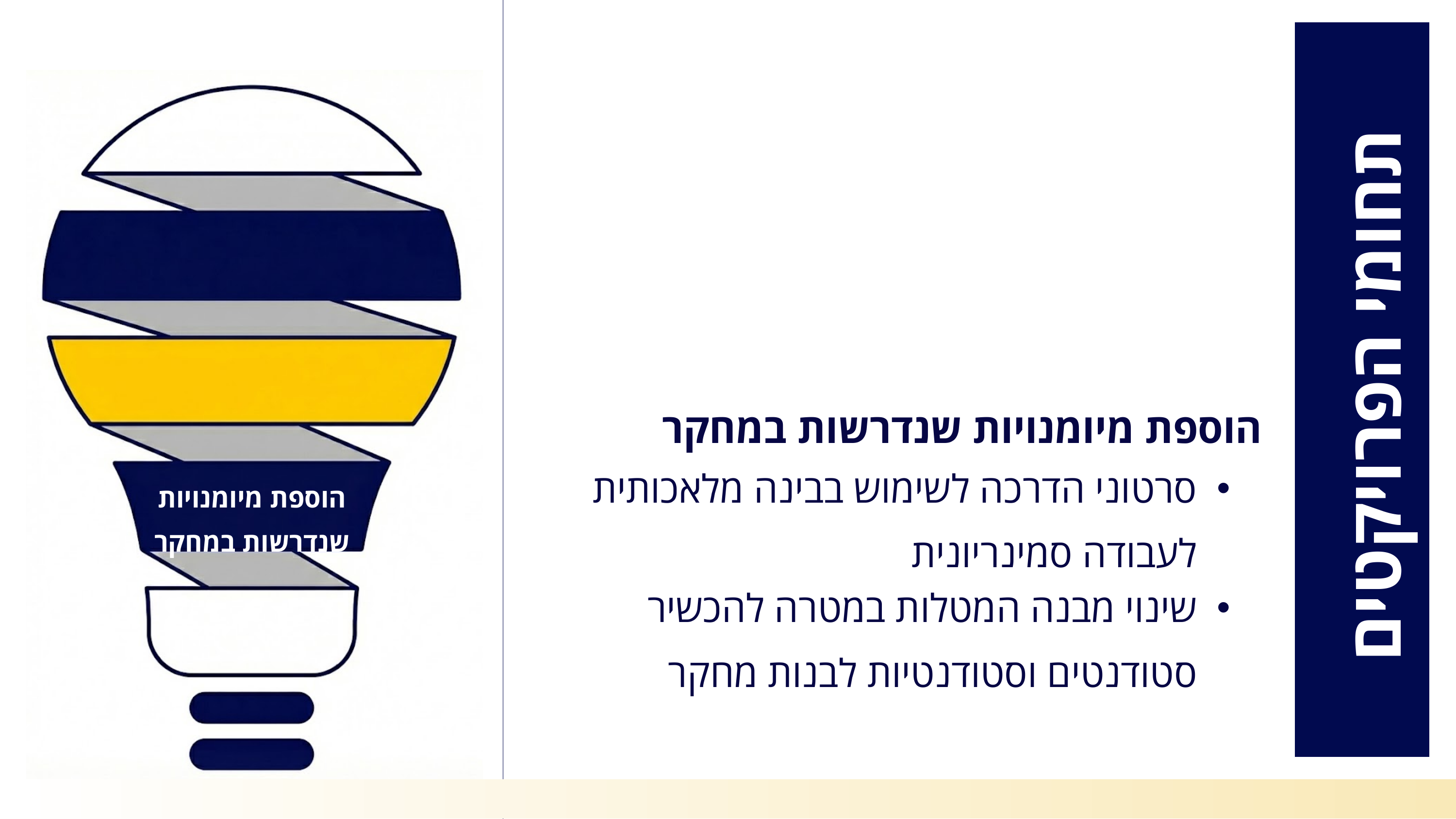

הוספת רכיבי תרגול

תחומי הפרויקטים
הוספת מיומנויות שנדרשות במחקר
סרטוני הדרכה לשימוש בבינה מלאכותית לעבודה סמינריונית
הוספת מיומנויות שנדרשות במחקר
שינוי מבנה המטלות במטרה להכשיר סטודנטים וסטודנטיות לבנות מחקר